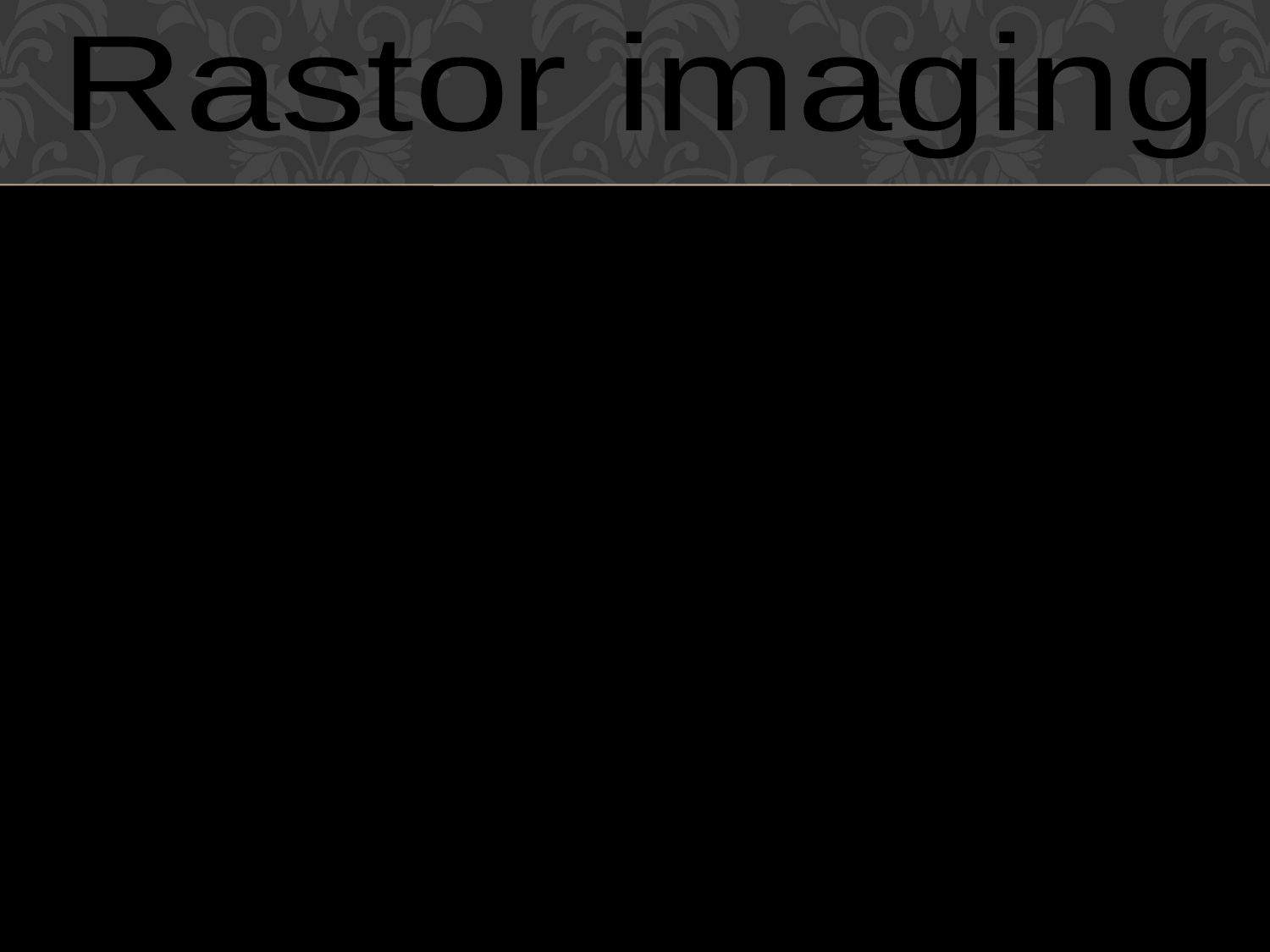

Rastor imaging
data structure representing a rectangular
 grid of pixels of color viewable via a
monitor, paper, or other display medium.